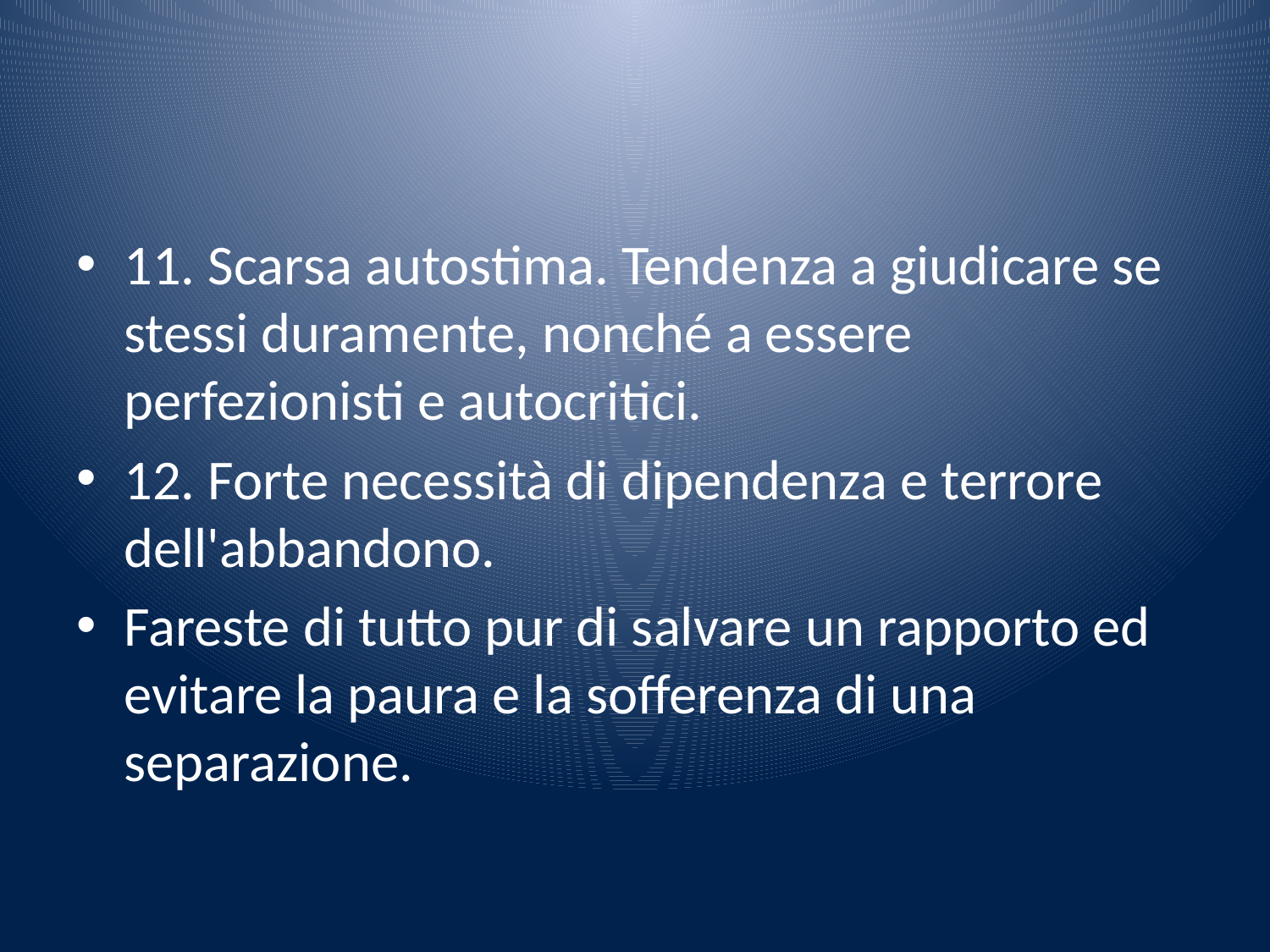

#
11. Scarsa autostima. Tendenza a giudicare se stessi duramente, nonché a essere perfezionisti e autocritici.
12. Forte necessità di dipendenza e terrore dell'abbandono.
Fareste di tutto pur di salvare un rapporto ed evitare la paura e la sofferenza di una separazione.